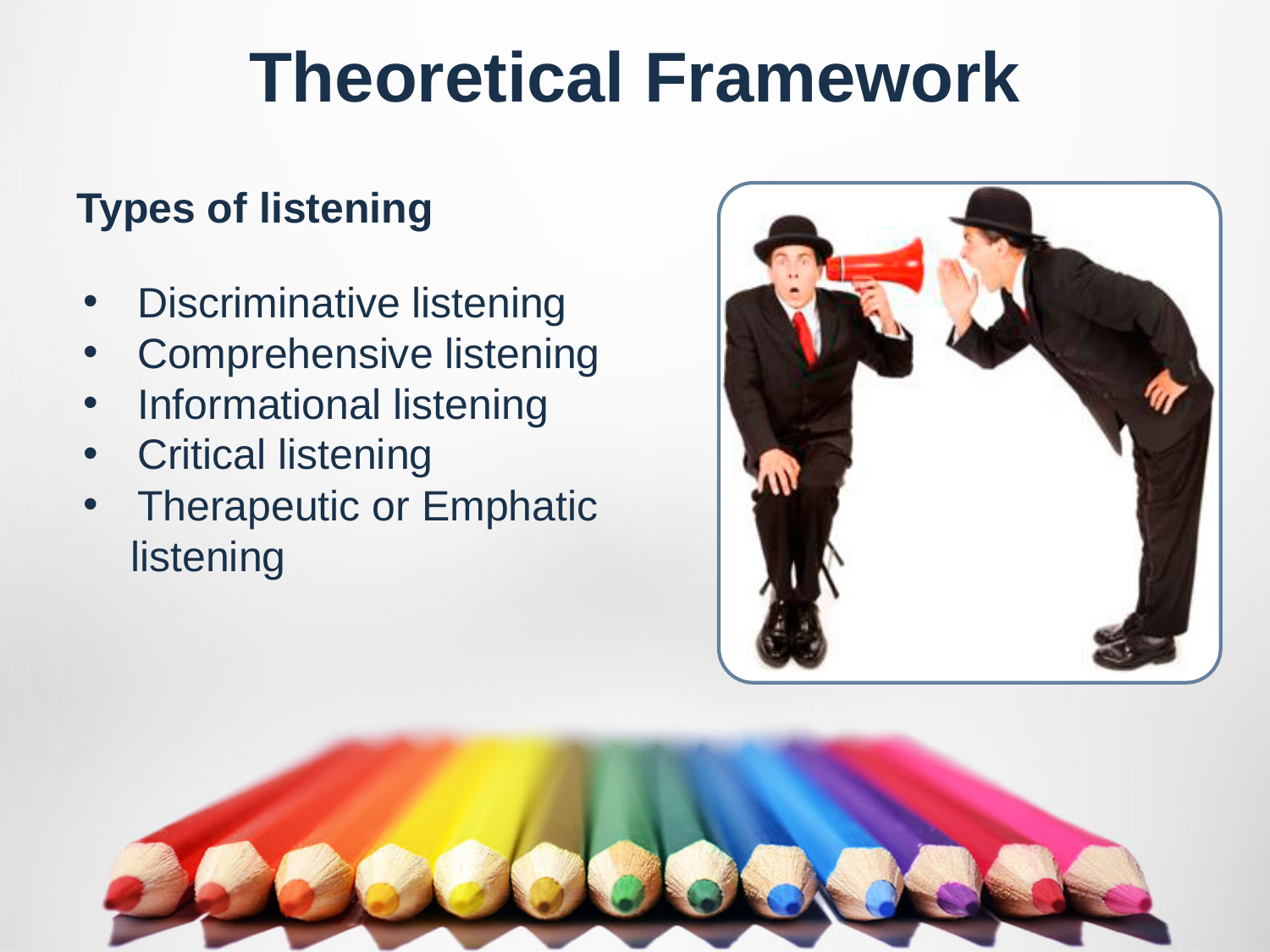

Theoretical Framework
Types of listening

  Discriminative listening
  Comprehensive listening
  Informational listening
  Critical listening
  Therapeutic or Emphatic
    listening